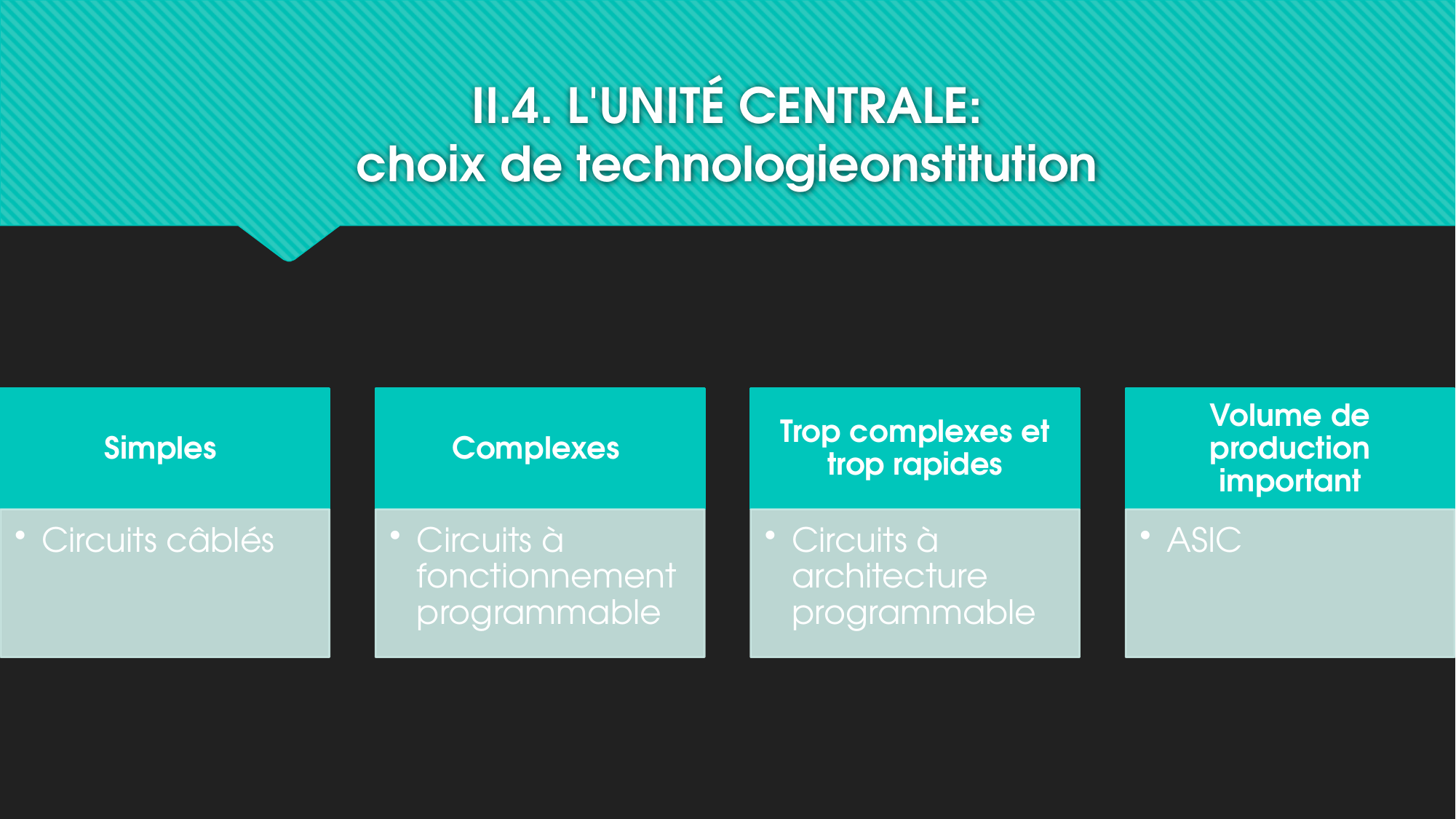

# II.4. L'UNITÉ CENTRALE: choix de technologieonstitution
Simples
Circuits câblés
Complexes
Circuits à fonctionnement programmable
Trop complexes et trop rapides
Circuits à architecture programmable
Volume de production important
ASIC